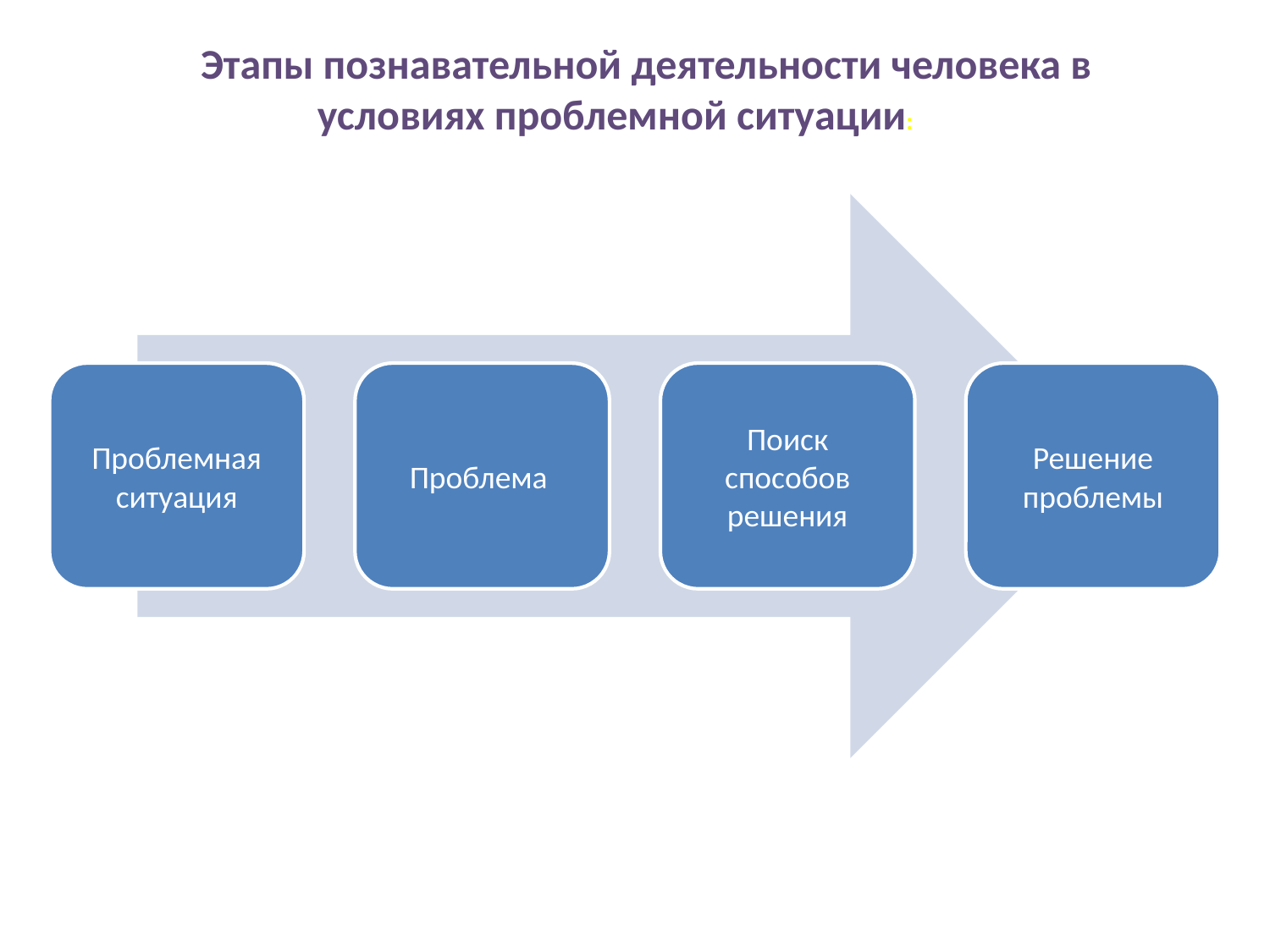

Этапы познавательной деятельности человека в условиях проблемной ситуации:
Проблемная ситуация
Проблема
Поиск способов решения
Решение проблемы